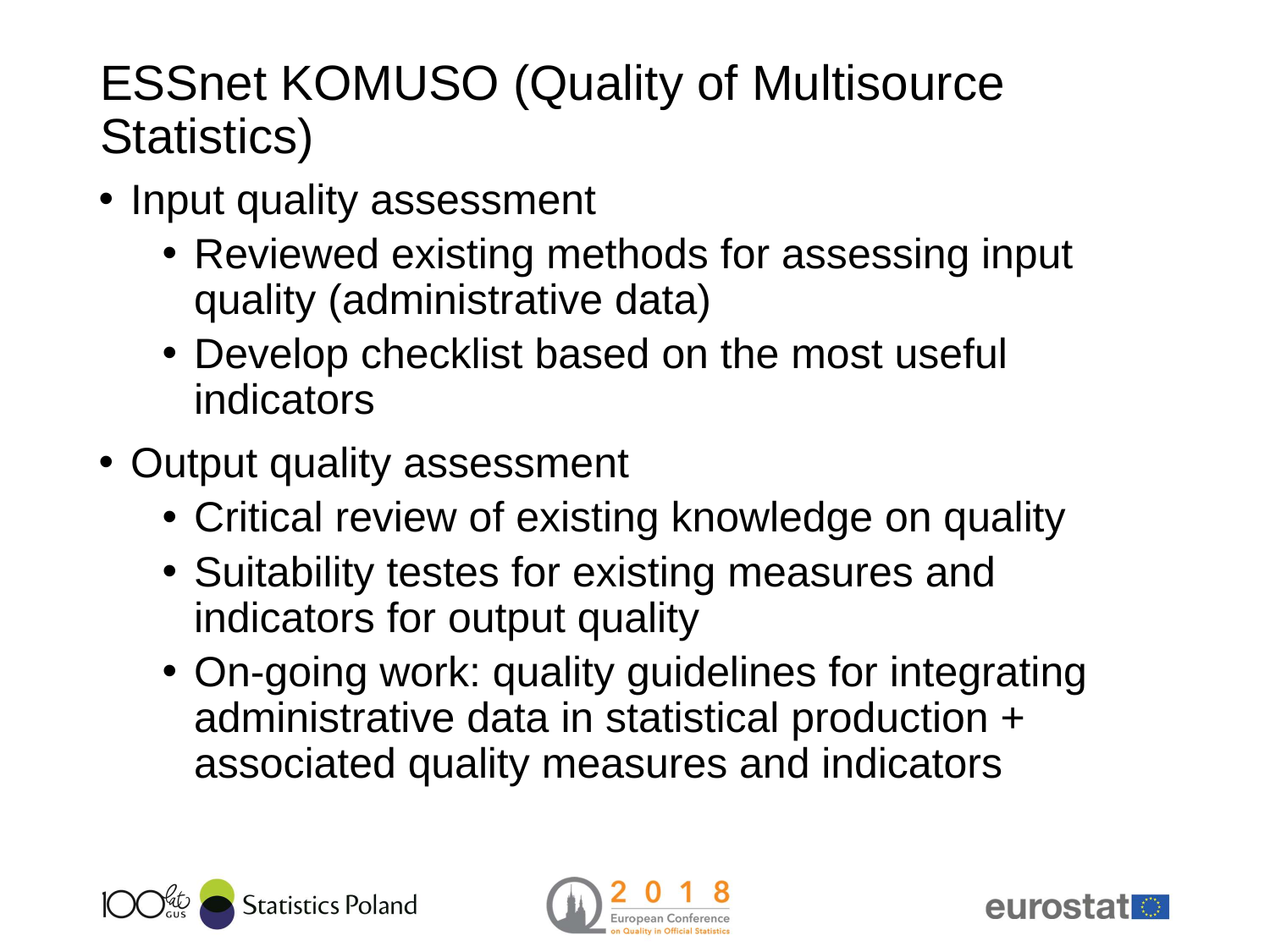

# ESSnet KOMUSO (Quality of Multisource Statistics)
Input quality assessment
Reviewed existing methods for assessing input quality (administrative data)
Develop checklist based on the most useful indicators
Output quality assessment
Critical review of existing knowledge on quality
Suitability testes for existing measures and indicators for output quality
On-going work: quality guidelines for integrating administrative data in statistical production + associated quality measures and indicators